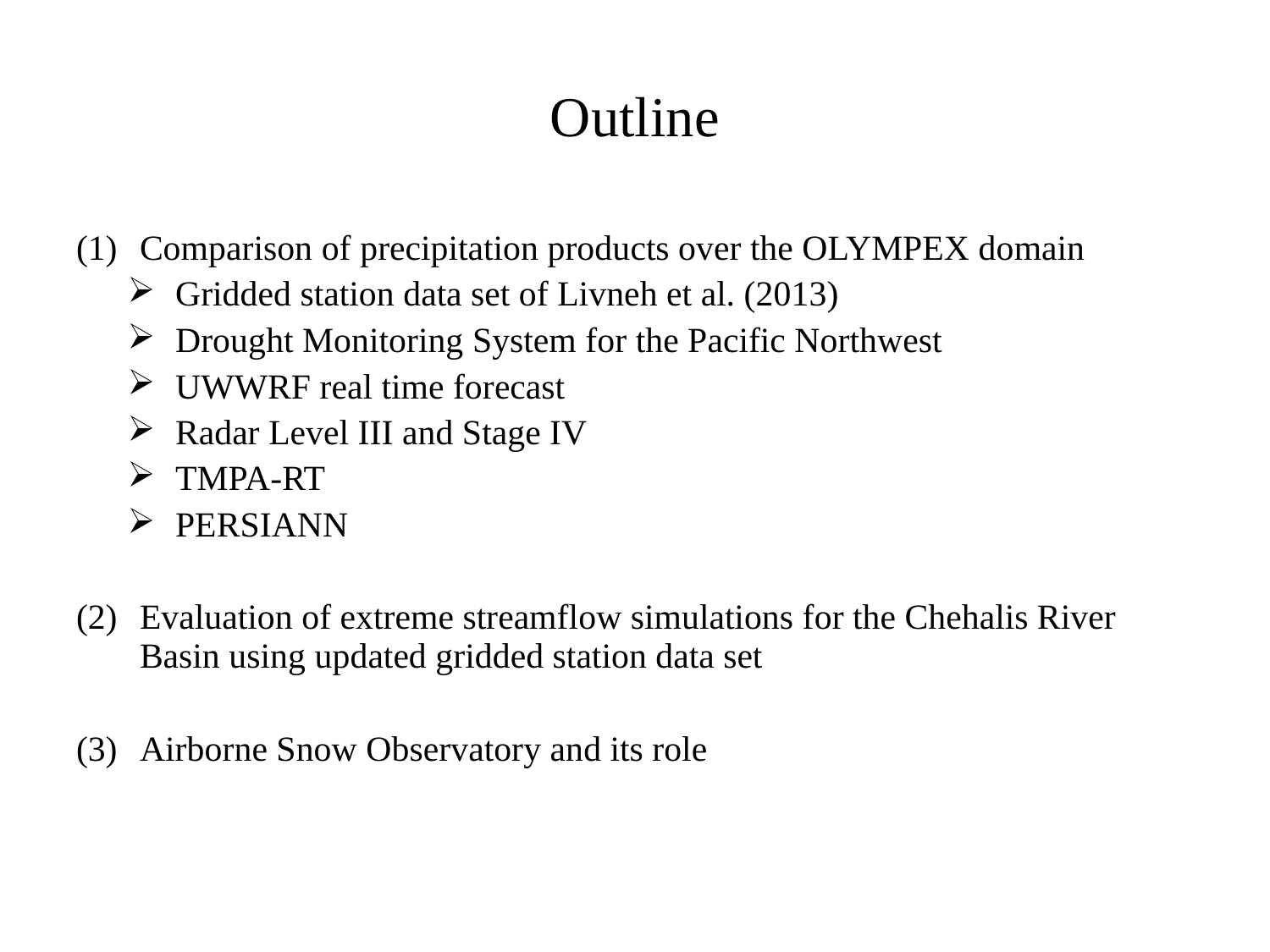

# Outline
Comparison of precipitation products over the OLYMPEX domain
Gridded station data set of Livneh et al. (2013)
Drought Monitoring System for the Pacific Northwest
UWWRF real time forecast
Radar Level III and Stage IV
TMPA-RT
PERSIANN

Evaluation of extreme streamflow simulations for the Chehalis River Basin using updated gridded station data set

Airborne Snow Observatory and its role